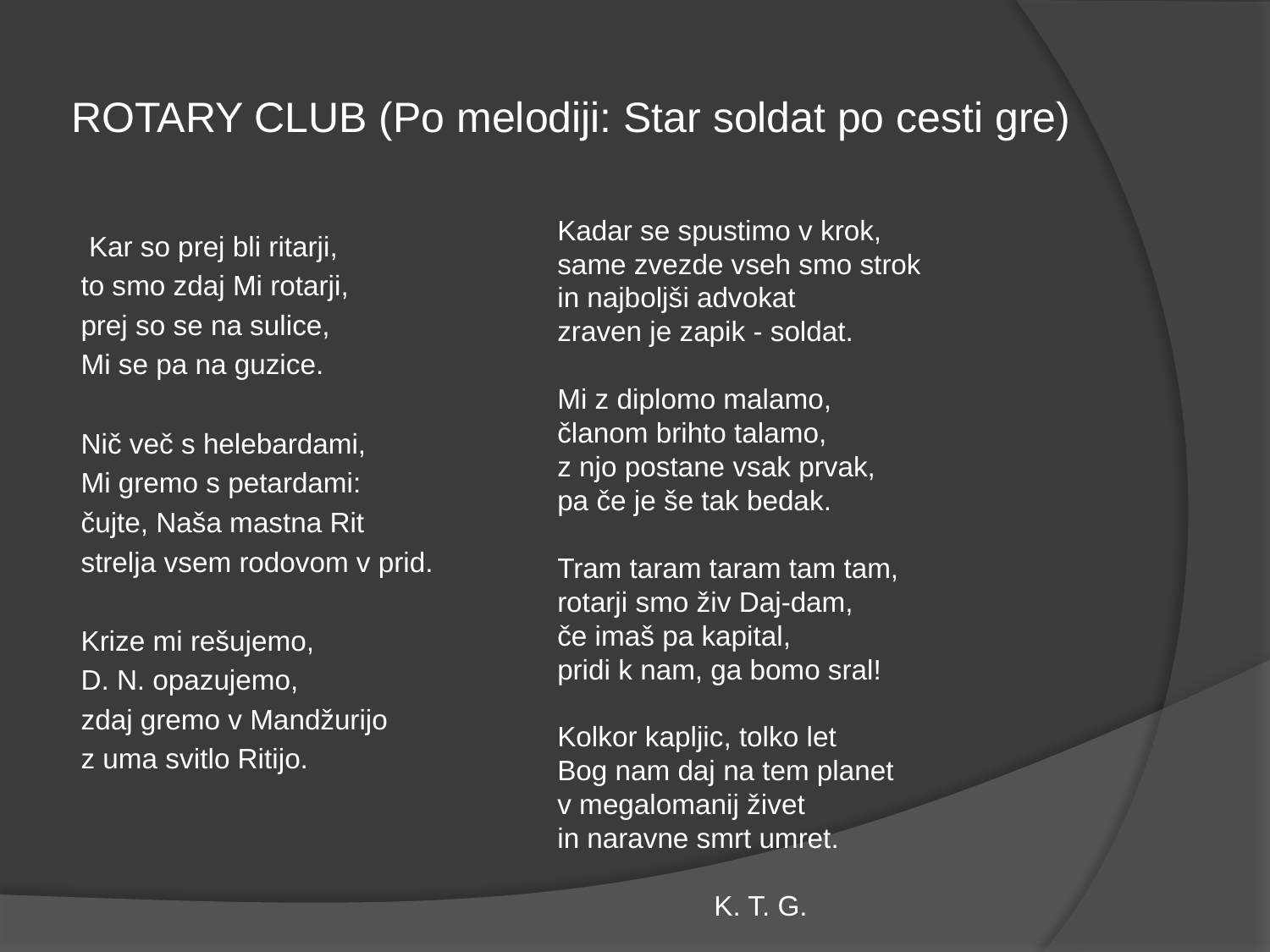

# ROTARY CLUB (Po melodiji: Star soldat po cesti gre)
Kadar se spustimo v krok,
same zvezde vseh smo strok
in najboljši advokat
zraven je zapik - soldat.

Mi z diplomo malamo,
članom brihto talamo,
z njo postane vsak prvak,
pa če je še tak bedak.

Tram taram taram tam tam,
rotarji smo živ Daj-dam,
če imaš pa kapital,
pridi k nam, ga bomo sral!

Kolkor kapljic, tolko let
Bog nam daj na tem planet
v megalomanij živet
in naravne smrt umret.

                    K. T. G.
 Kar so prej bli ritarji,
to smo zdaj Mi rotarji,
prej so se na sulice,
Mi se pa na guzice.

Nič več s helebardami,
Mi gremo s petardami:
čujte, Naša mastna Rit
strelja vsem rodovom v prid.

Krize mi rešujemo,
D. N. opazujemo,
zdaj gremo v Mandžurijo
z uma svitlo Ritijo.